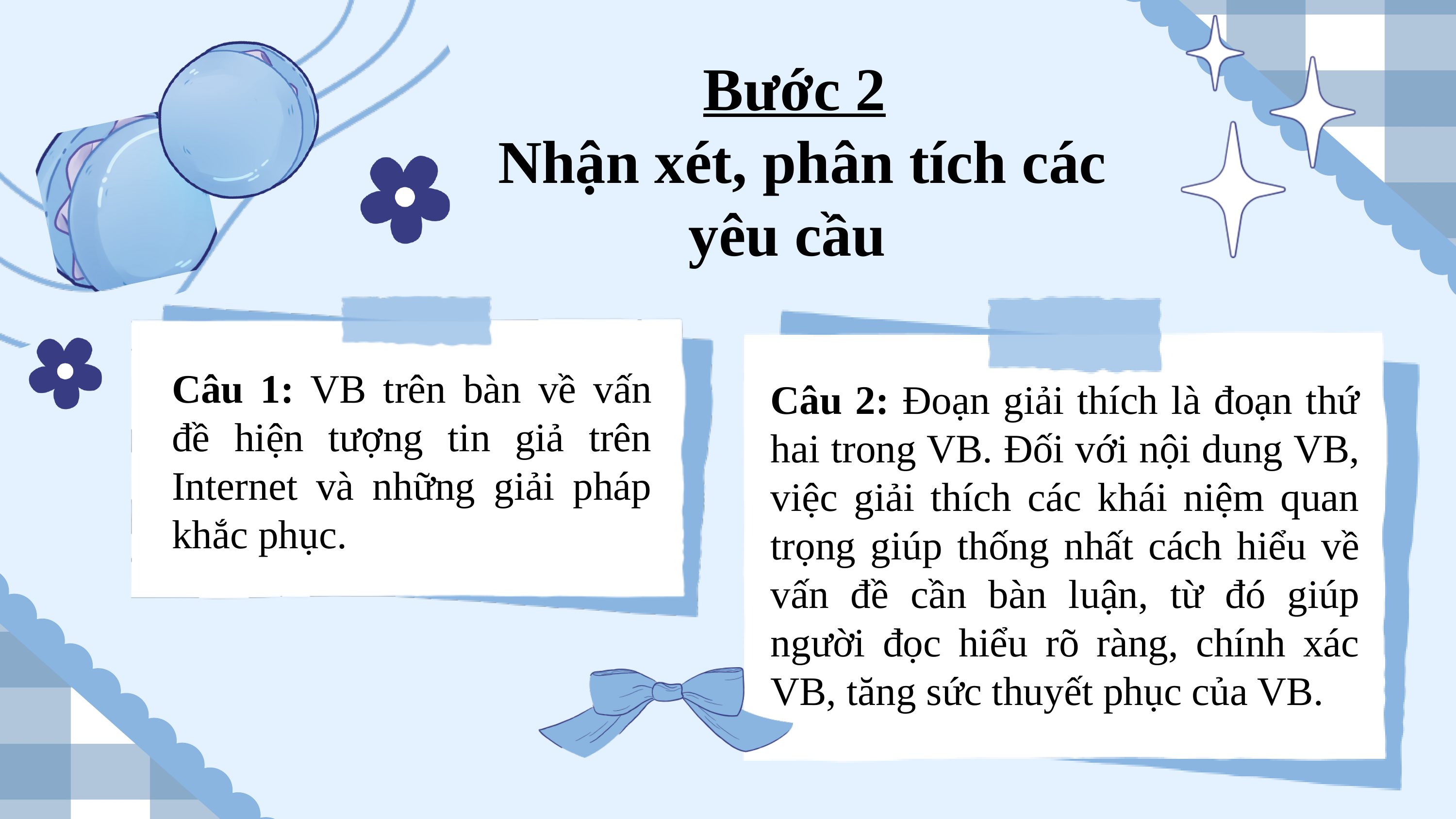

Bước 2
 Nhận xét, phân tích các yêu cầu

Câu 1: VB trên bàn về vấn đề hiện tượng tin giả trên Internet và những giải pháp
khắc phục.
Câu 2: Đoạn giải thích là đoạn thứ hai trong VB. Đối với nội dung VB, việc giải thích các khái niệm quan trọng giúp thống nhất cách hiểu về vấn đề cần bàn luận, từ đó giúp người đọc hiểu rõ ràng, chính xác VB, tăng sức thuyết phục của VB.